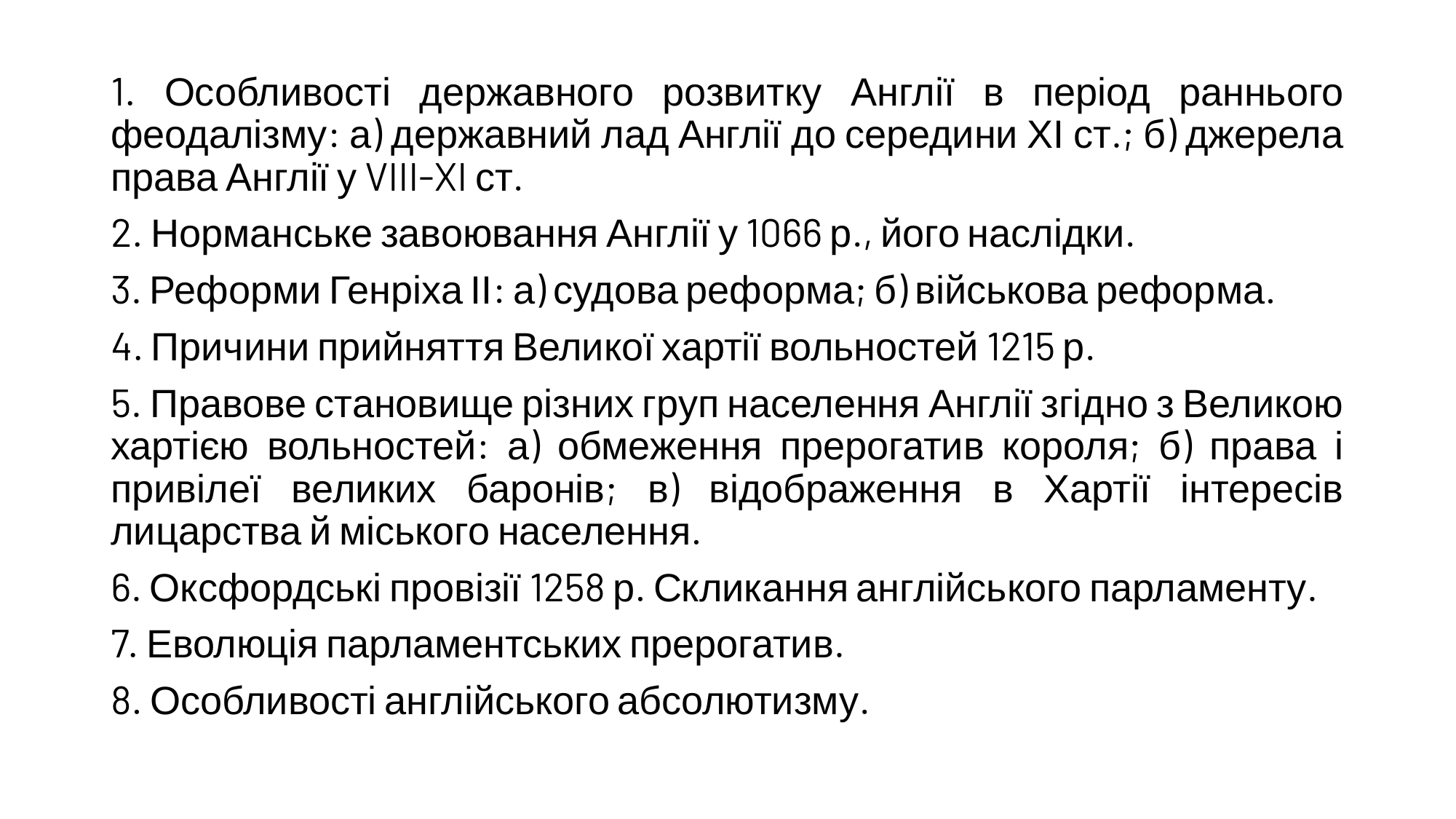

1. Особливості державного розвитку Англії в період раннього феодалізму: а) державний лад Англії до середини ХІ ст.; б) джерела права Англії у VIII-XI ст.
2. Норманське завоювання Англії у 1066 р., його наслідки.
3. Реформи Генріха ІІ: а) судова реформа; б) військова реформа.
4. Причини прийняття Великої хартії вольностей 1215 р.
5. Правове становище різних груп населення Англії згідно з Великою хартією вольностей: а) обмеження прерогатив короля; б) права і привілеї великих баронів; в) відображення в Хартії інтересів лицарства й міського населення.
6. Оксфордські провізії 1258 р. Скликання англійського парламенту.
7. Еволюція парламентських прерогатив.
8. Особливості англійського абсолютизму.